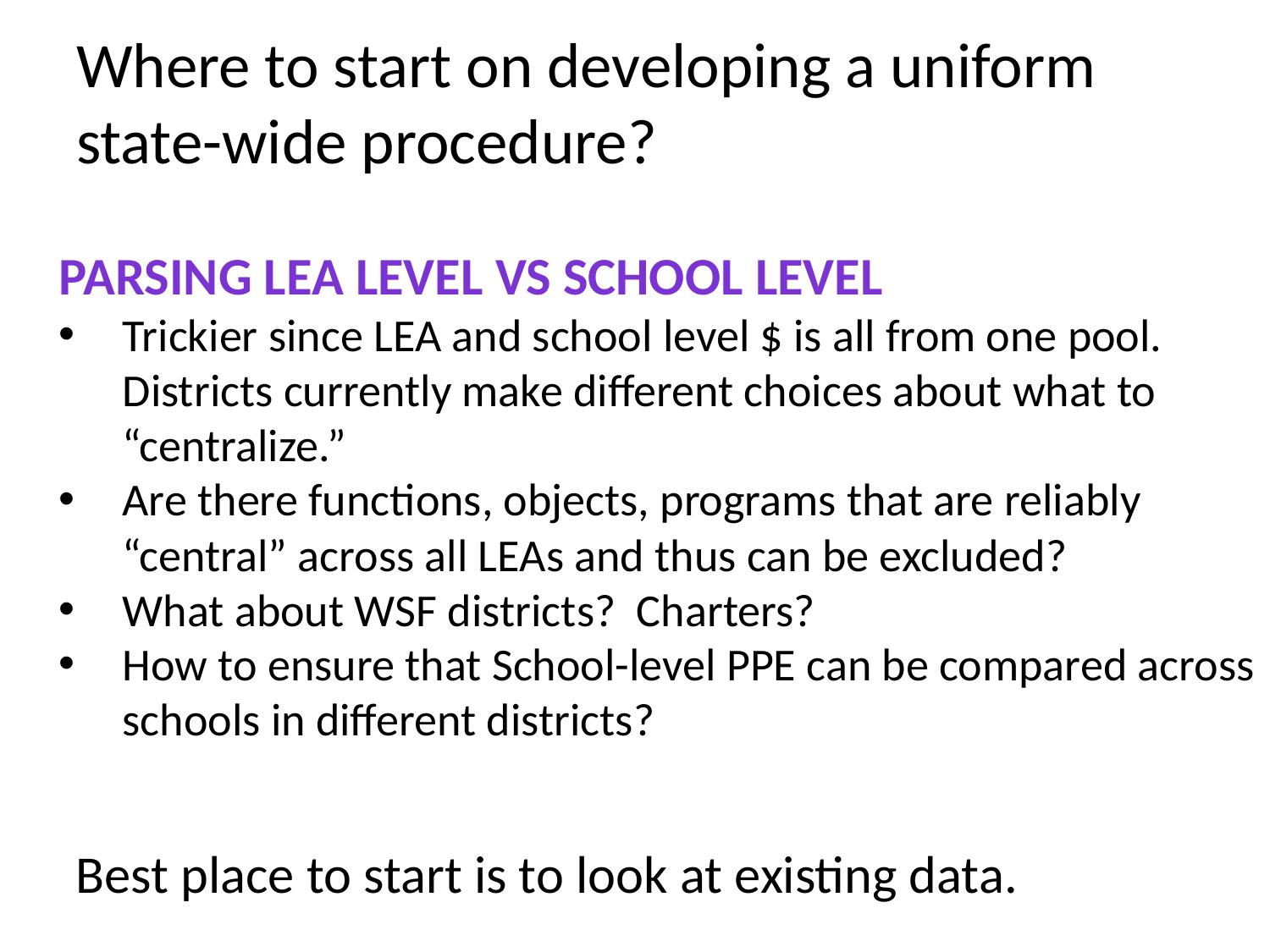

Where to start on developing a uniform state-wide procedure?
Parsing LEA Level vs school level
Trickier since LEA and school level $ is all from one pool.  Districts currently make different choices about what to “centralize.”
Are there functions, objects, programs that are reliably “central” across all LEAs and thus can be excluded?
What about WSF districts?  Charters?
How to ensure that School-level PPE can be compared across schools in different districts?

Best place to start is to look at existing data.